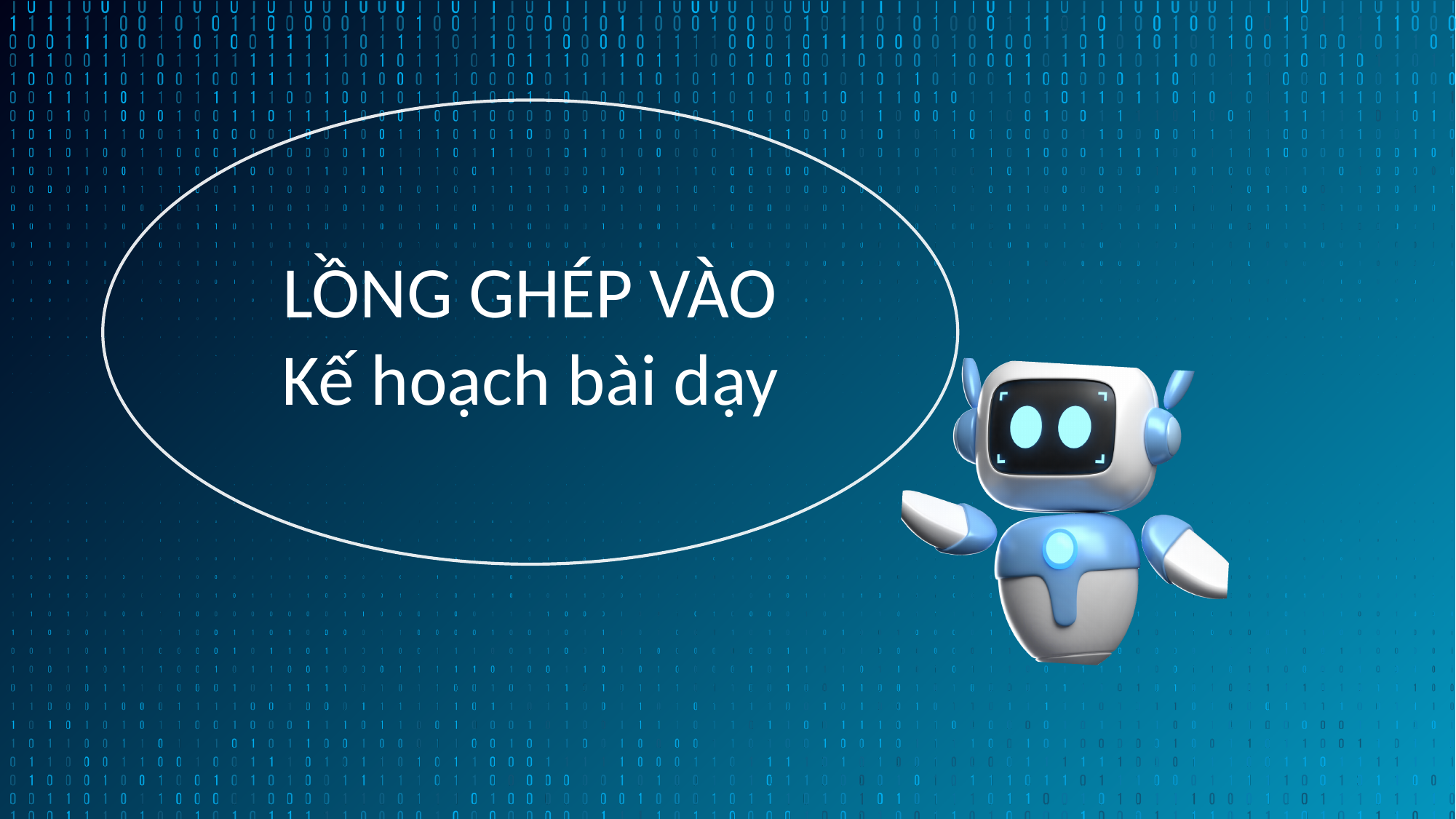

LỒNG GHÉP VÀO Kế hoạch bài dạy